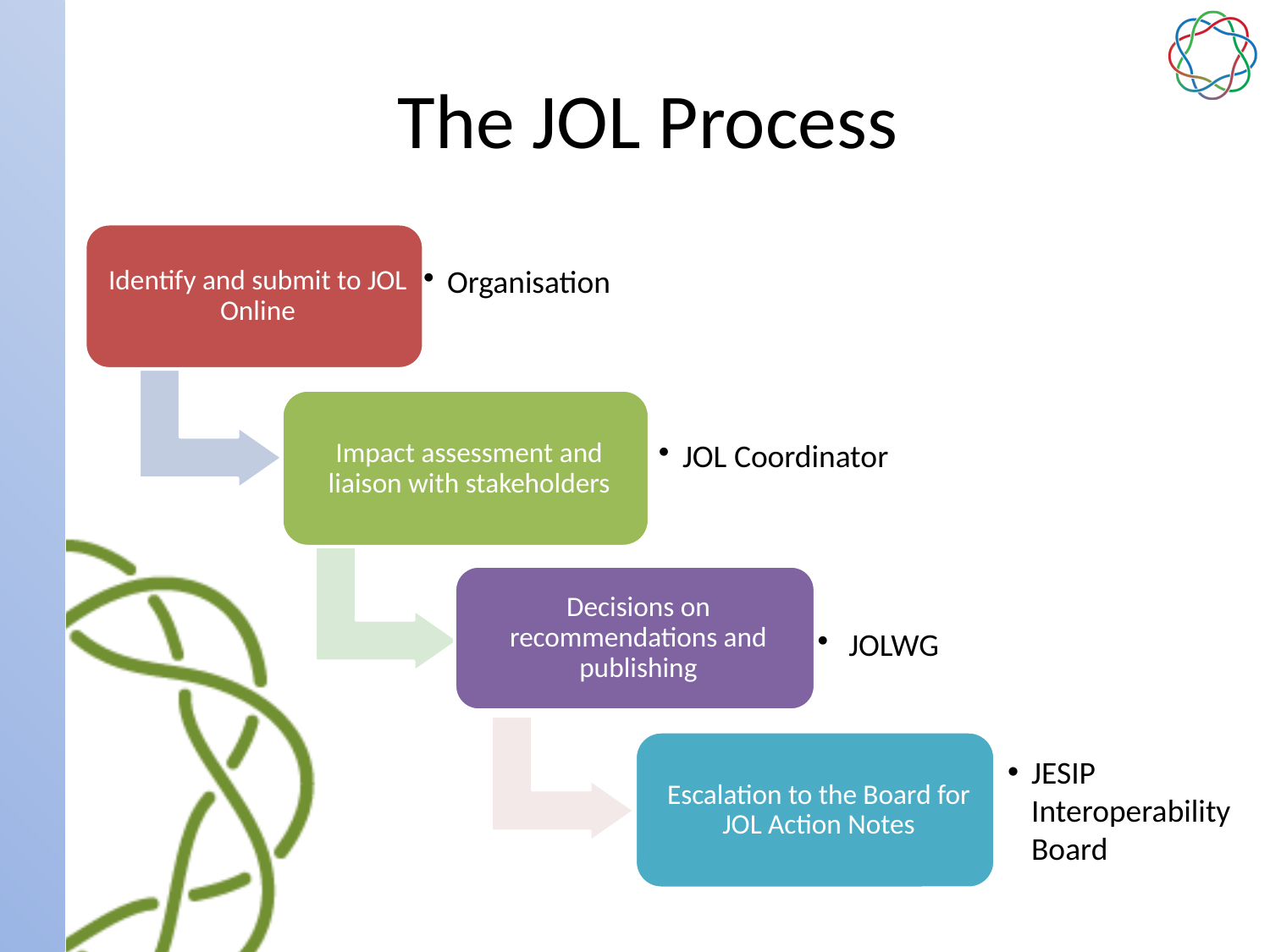

# The JOL Process
Identify and submit to JOL Online
Organisation
Impact assessment and liaison with stakeholders
JOL Coordinator
Decisions on recommendations and publishing
 JOLWG
Escalation to the Board for JOL Action Notes
JESIP Interoperability Board